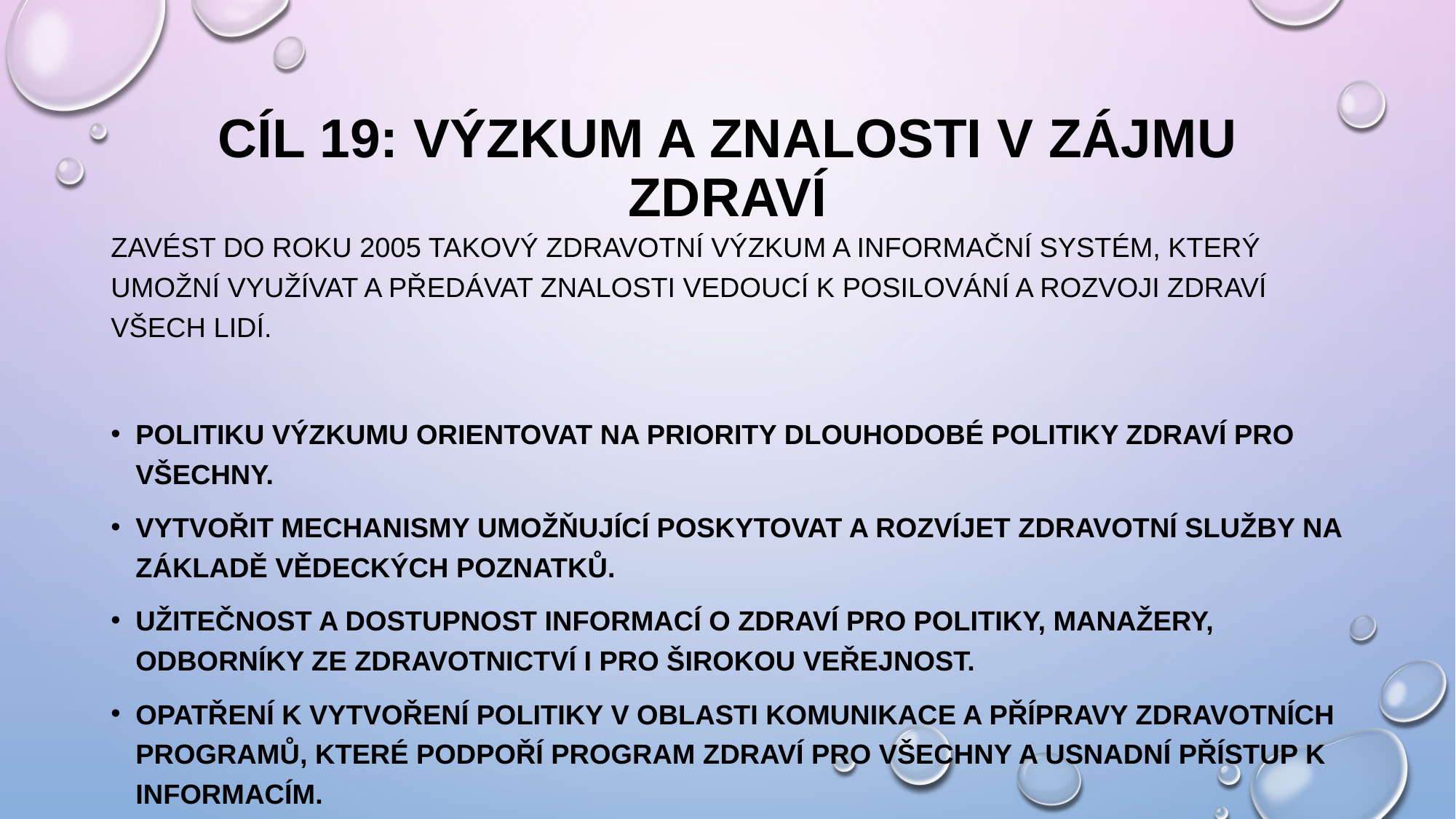

# CÍL 19: VÝZKUM A ZNALOSTI V ZÁJMU ZDRAVÍ
Zavést do roku 2005 takový zdravotní výzkum a informační systém, který umožní využívat a předávat znalosti vedoucí k posilování a rozvoji zdraví všech lidí.

Politiku výzkumu orientovat na priority dlouhodobé politiky zdraví pro všechny.
Vytvořit mechanismy umožňující poskytovat a rozvíjet zdravotní služby na základě vědeckých poznatků.
Užitečnost a dostupnost informací o zdraví pro politiky, manažery, odborníky ze zdravotnictví i pro širokou veřejnost.
Opatření k vytvoření politiky v oblasti komunikace a přípravy zdravotních programů, které podpoří program Zdraví pro všechny a usnadní přístup k informacím.